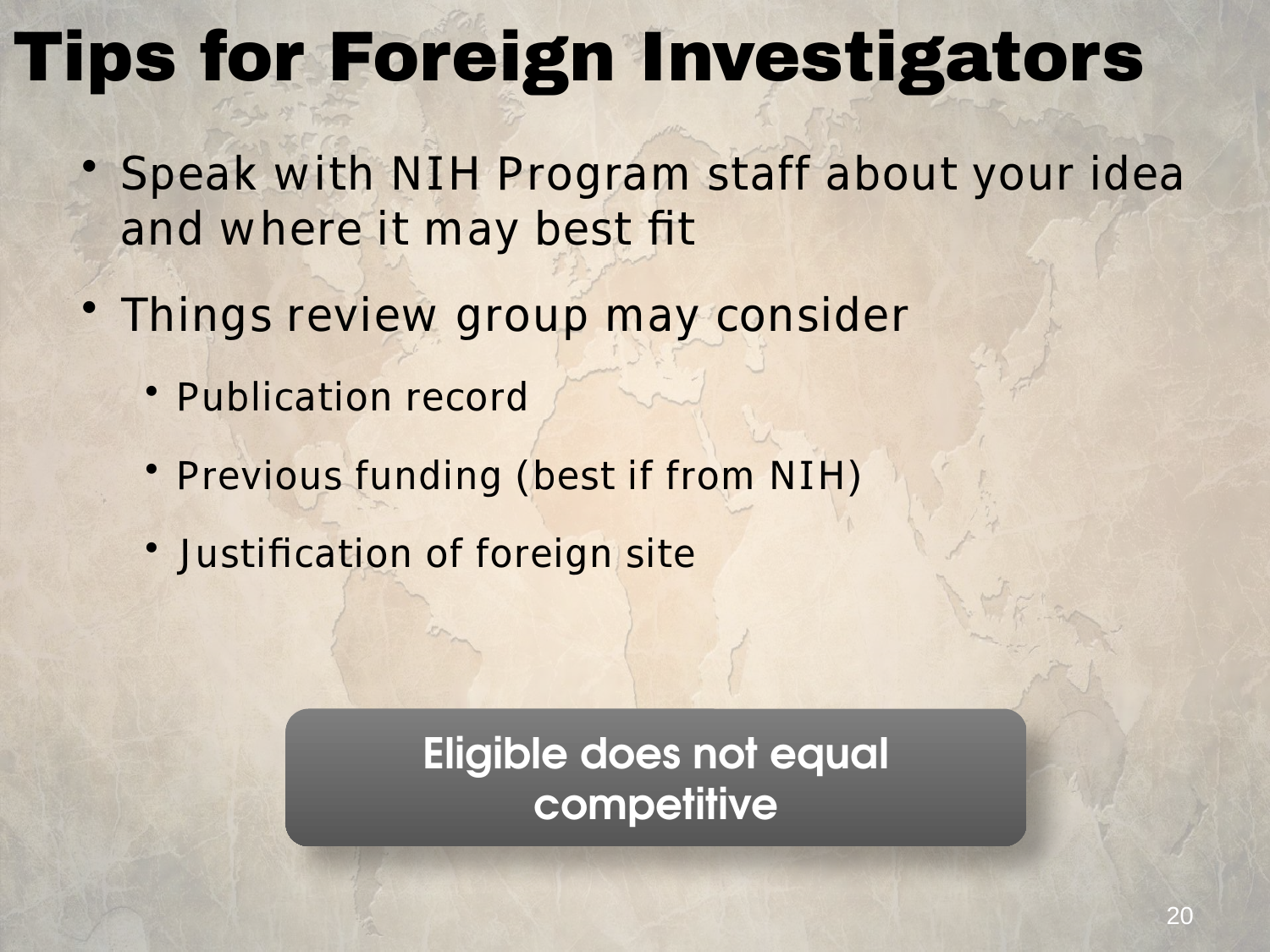

# Tips for Foreign Investigators
Speak with NIH Program staff about your idea and where it may best fit
Things review group may consider
Publication record
Previous funding (best if from NIH)
Justification of foreign site

Eligible does not equal competitive
20